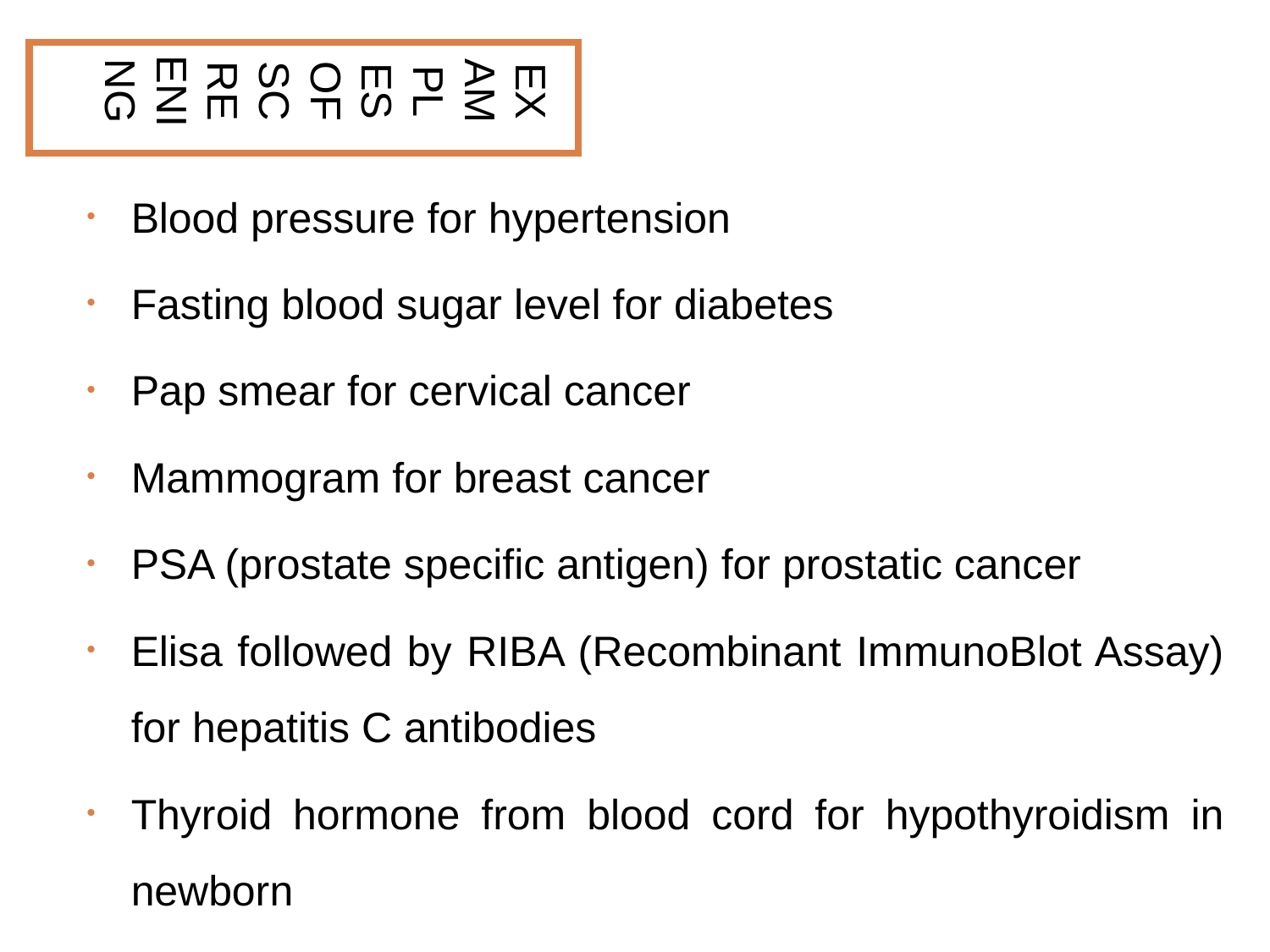

EXAMPLES OF SCREENING
Blood pressure for hypertension
Fasting blood sugar level for diabetes
Pap smear for cervical cancer
Mammogram for breast cancer
PSA (prostate specific antigen) for prostatic cancer
Elisa followed by RIBA (Recombinant ImmunoBlot Assay) for hepatitis C antibodies
Thyroid hormone from blood cord for hypothyroidism in newborn
Hip examination for congenital hip dislocation in the newborn